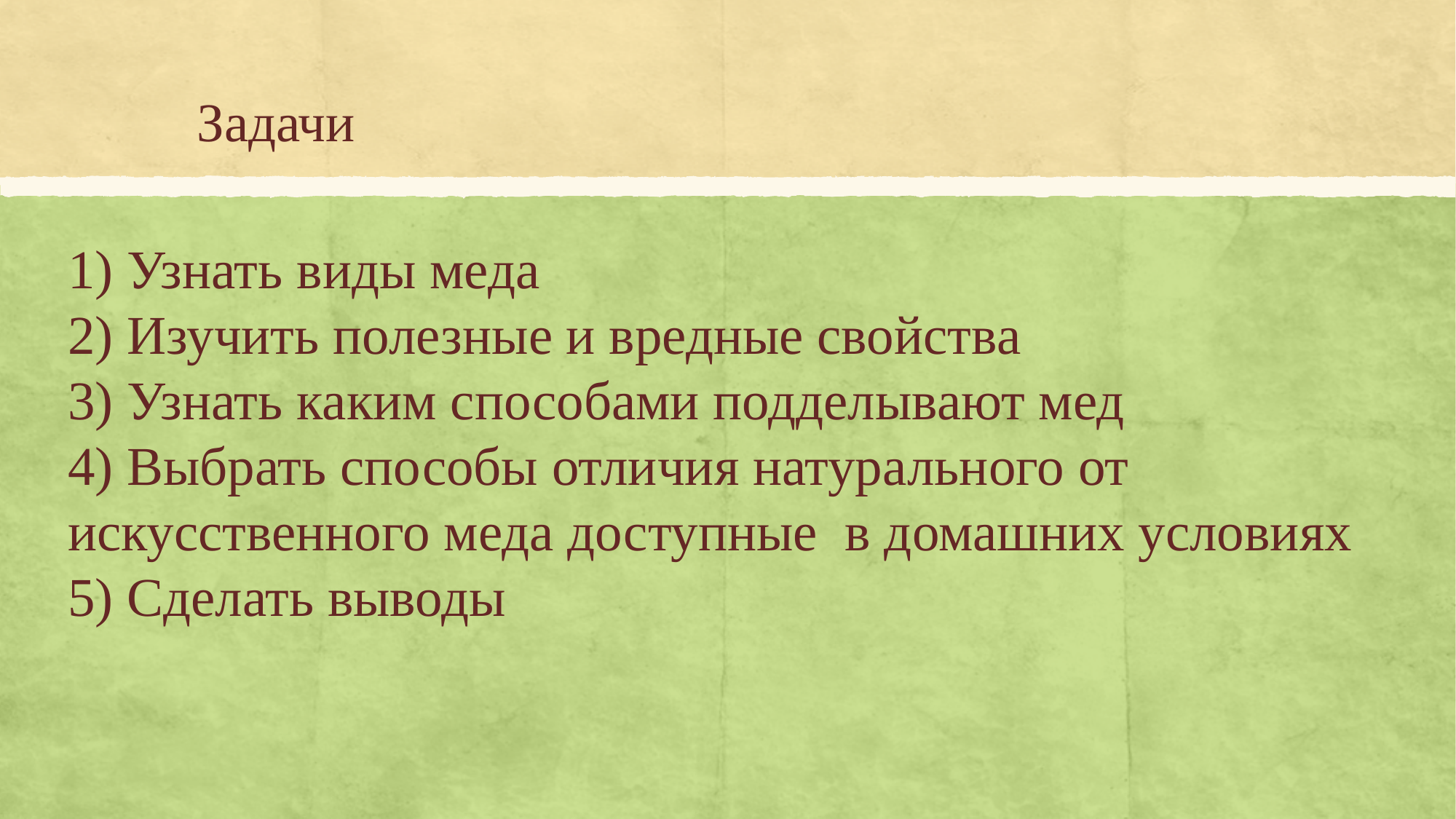

# Задачи
1) Узнать виды меда
2) Изучить полезные и вредные свойства
3) Узнать каким способами подделывают мед
4) Выбрать способы отличия натурального от искусственного меда доступные  в домашних условиях
5) Сделать выводы